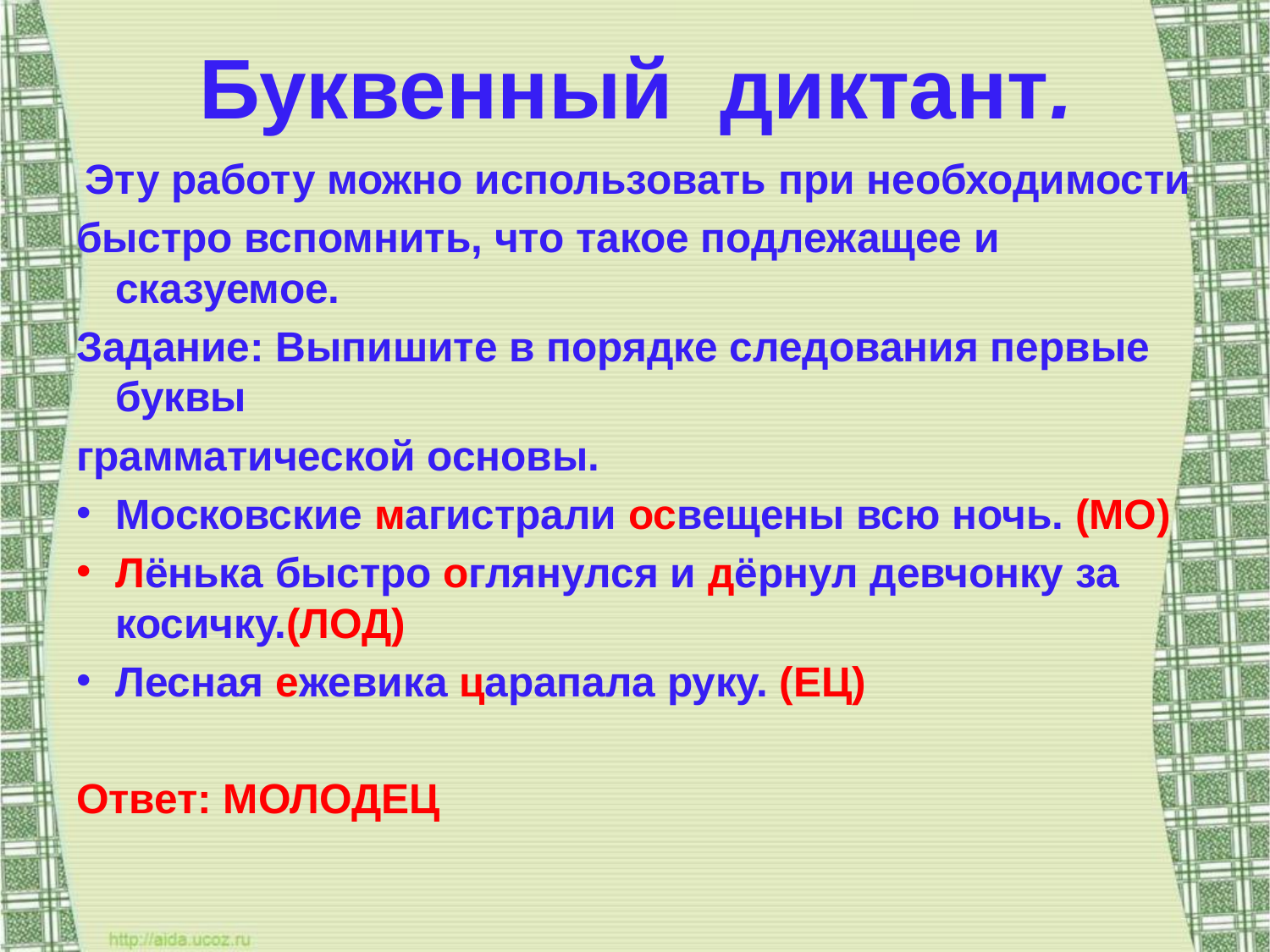

# Буквенный  диктант.
 Эту работу можно использовать при необходимости
быстро вспомнить, что такое подлежащее и сказуемое.
Задание: Выпишите в порядке следования первые буквы
грамматической основы.
Московские магистрали освещены всю ночь. (МО)
Лёнька быстро оглянулся и дёрнул девчонку за косичку.(ЛОД)
Лесная ежевика царапала руку. (ЕЦ)

Ответ: МОЛОДЕЦ